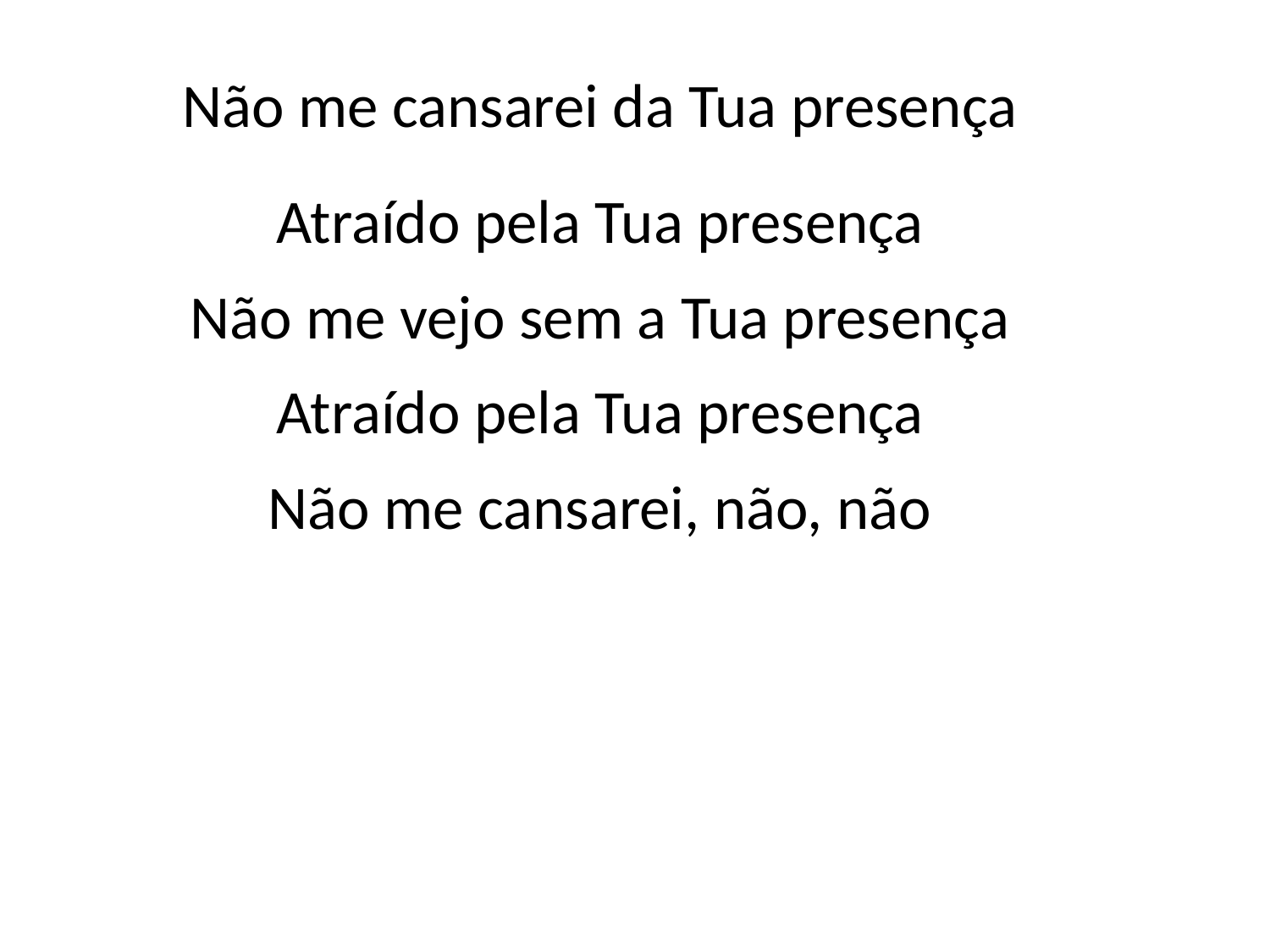

Não me cansarei da Tua presença

Atraído pela Tua presença

Não me vejo sem a Tua presença

Atraído pela Tua presença

Não me cansarei, não, não

#